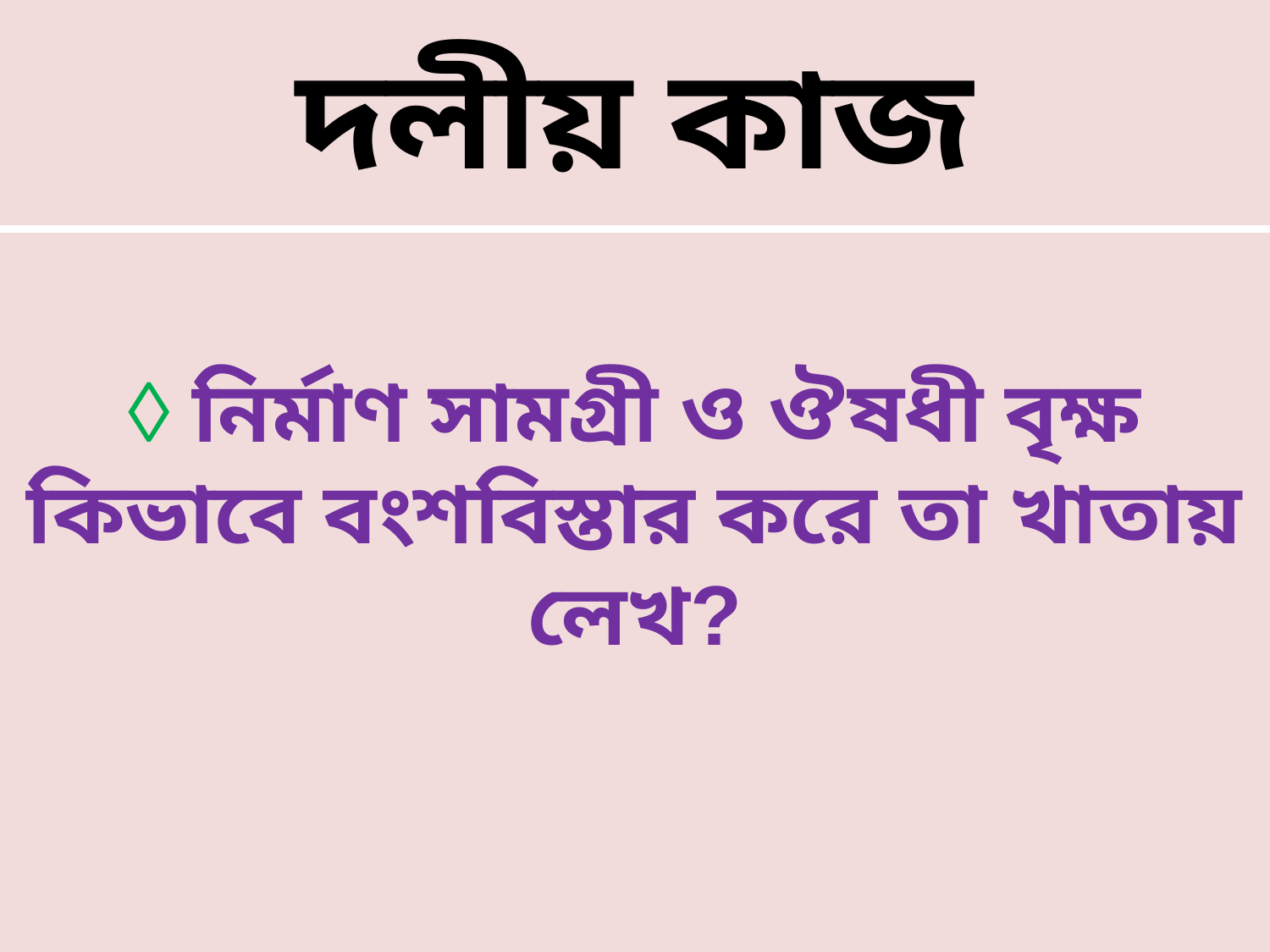

# দলীয় কাজ

◊ নির্মাণ সামগ্রী ও ঔষধী বৃক্ষ কিভাবে বংশবিস্তার করে তা খাতায় লেখ?